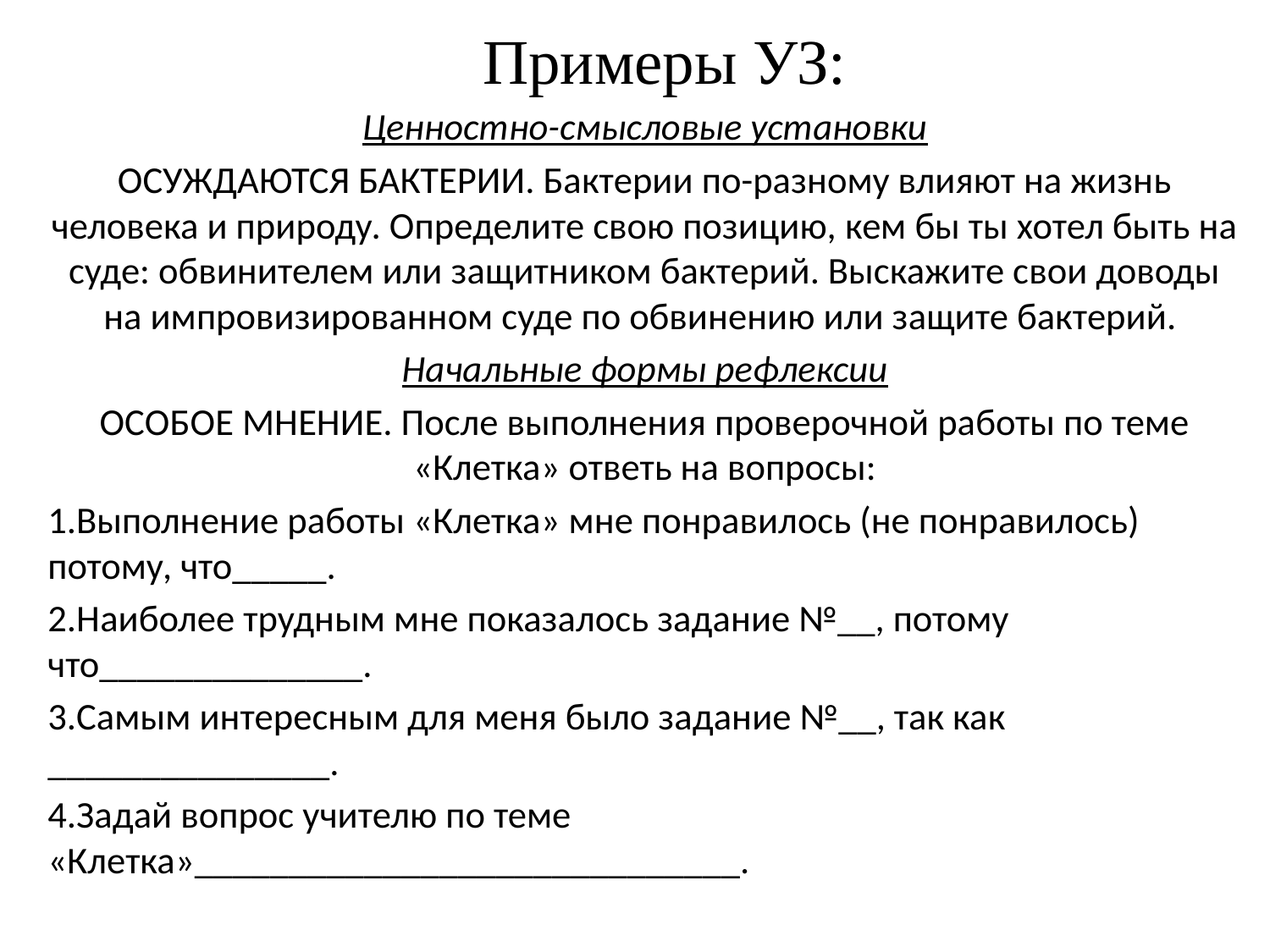

# Примеры УЗ:
Ценностно-смысловые установки
ОСУЖДАЮТСЯ БАКТЕРИИ. Бактерии по-разному влияют на жизнь человека и природу. Определите свою позицию, кем бы ты хотел быть на суде: обвинителем или защитником бактерий. Выскажите свои доводы на импровизированном суде по обвинению или защите бактерий.
Начальные формы рефлексии
ОСОБОЕ МНЕНИЕ. После выполнения проверочной работы по теме «Клетка» ответь на вопросы:
1.Выполнение работы «Клетка» мне понравилось (не понравилось) потому, что_____.
2.Наиболее трудным мне показалось задание №__, потому что______________.
3.Самым интересным для меня было задание №__, так как _______________.
4.Задай вопрос учителю по теме «Клетка»_____________________________.